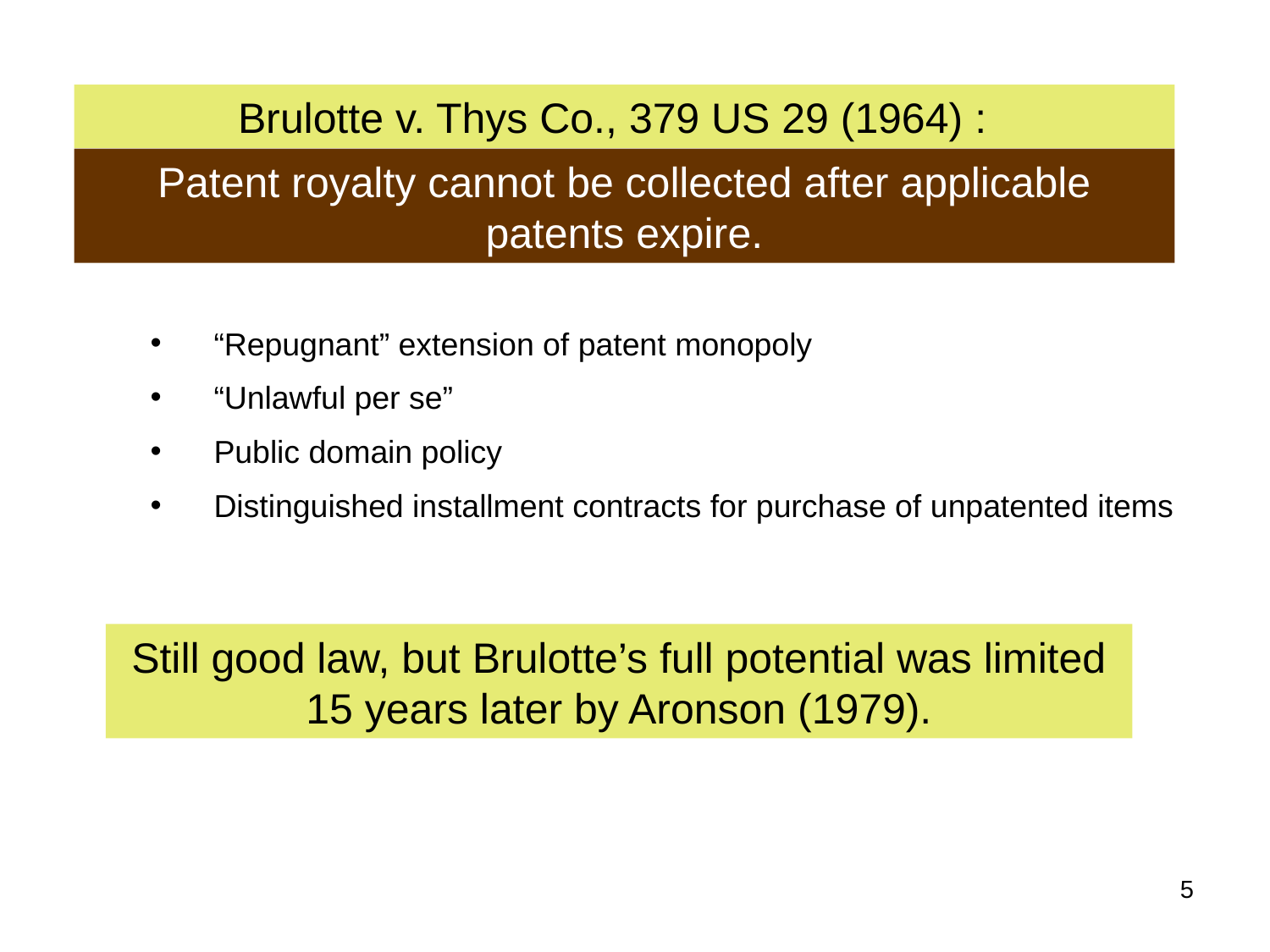

Brulotte v. Thys Co., 379 US 29 (1964) :
Patent royalty cannot be collected after applicable patents expire.
“Repugnant” extension of patent monopoly
“Unlawful per se”
Public domain policy
Distinguished installment contracts for purchase of unpatented items
Still good law, but Brulotte’s full potential was limited 15 years later by Aronson (1979).
5